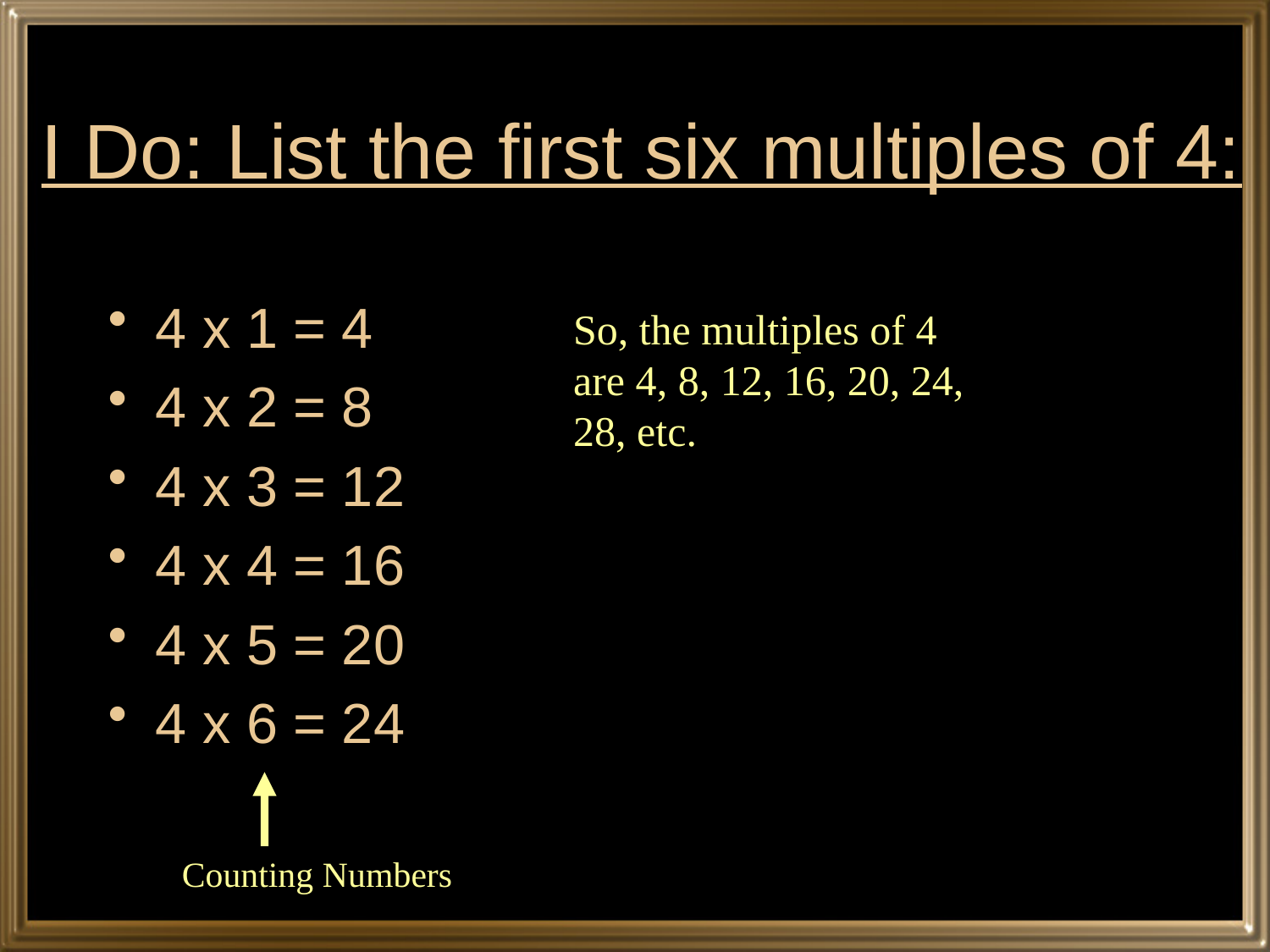

# I Do: List the first six multiples of 4:
4 x 1 = 4
4 x 2 = 8
4 x 3 = 12
4 x 4 = 16
4 x 5 = 20
4 x 6 = 24
So, the multiples of 4 are 4, 8, 12, 16, 20, 24, 28, etc.

Counting Numbers